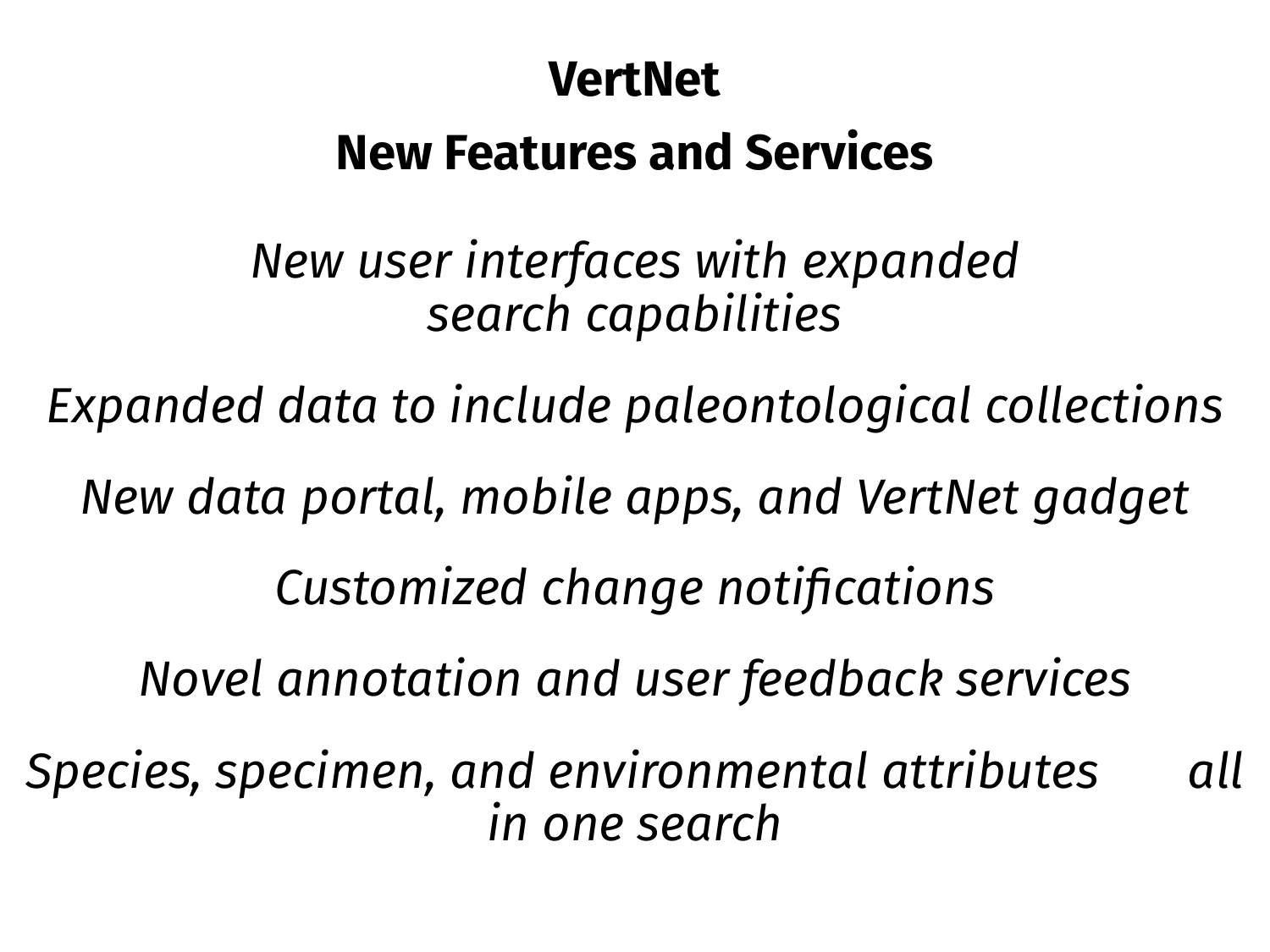

VertNet
New Features and Services
New user interfaces with expanded
search capabilities

Expanded data to include paleontological collections

New data portal, mobile apps, and VertNet gadget

Customized change notifications

Novel annotation and user feedback services

Species, specimen, and environmental attributes       all in one search